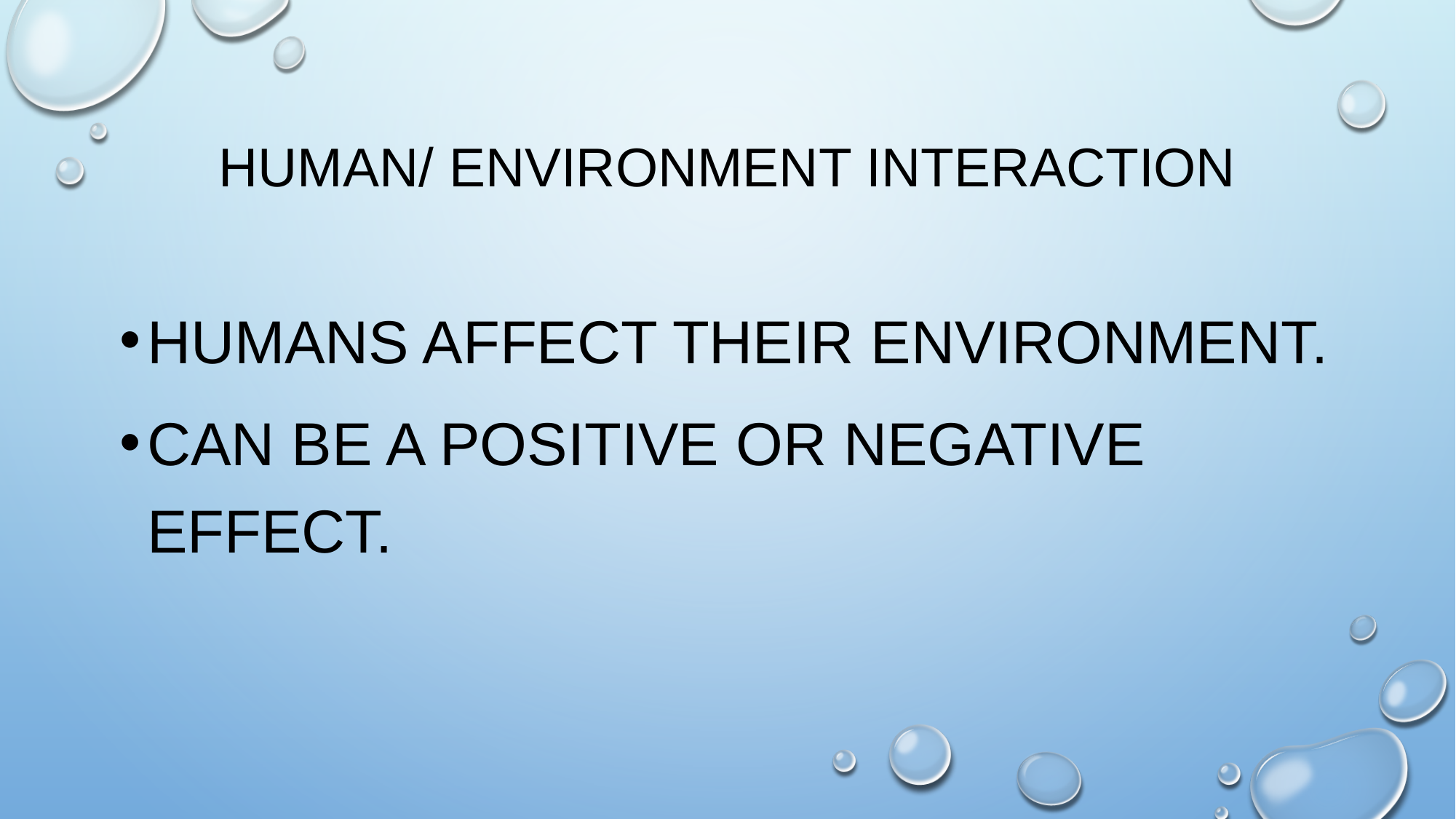

# Human/ Environment Interaction
humans affect their environment.
Can be a positive or negative effect.